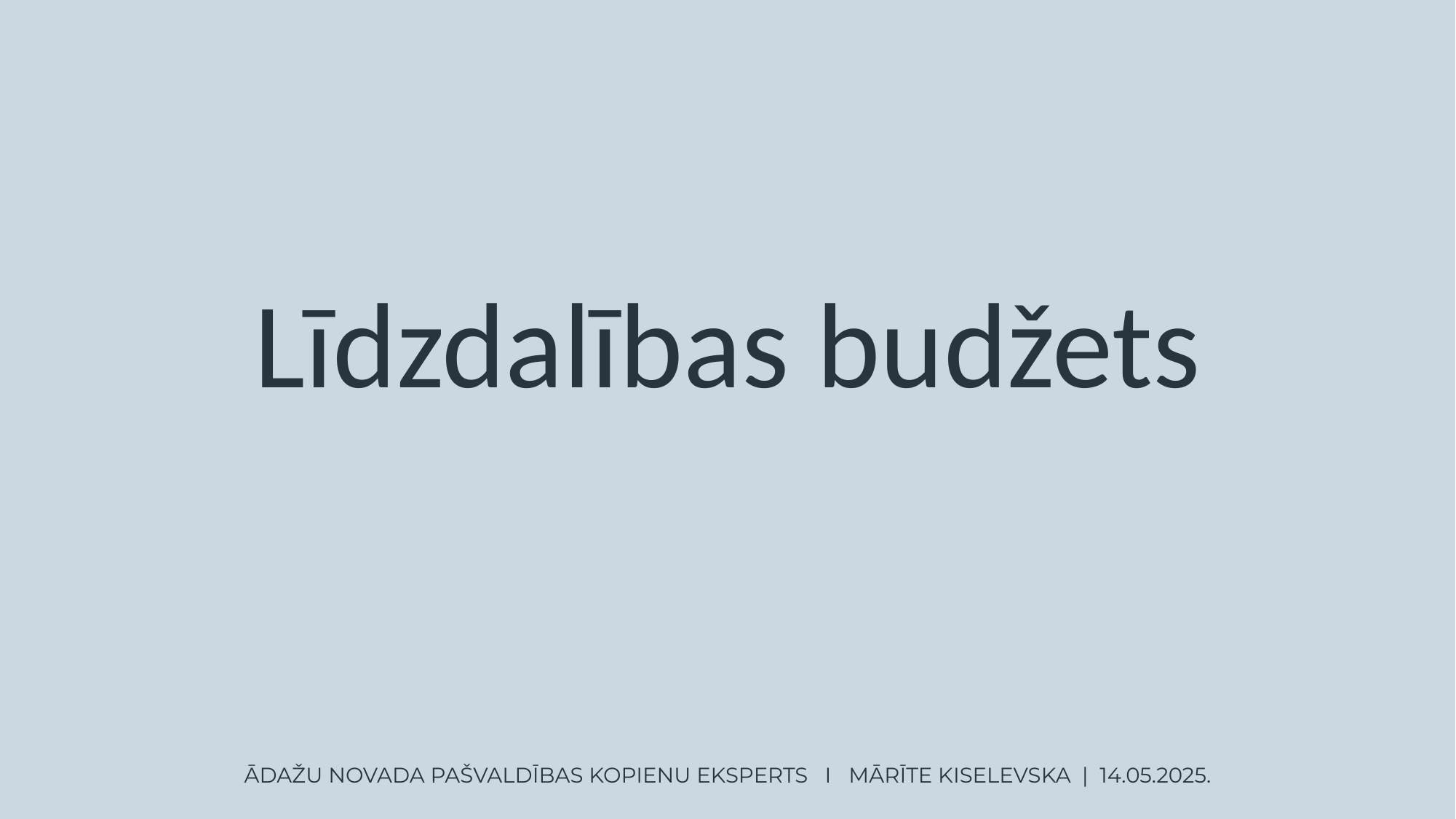

# Līdzdalības budžets
ĀDAŽU NOVADA PAŠVALDĪBAS KOPIENU EKSPERTS   I   MĀRĪTE KISELEVSKA  |  14.05.2025.